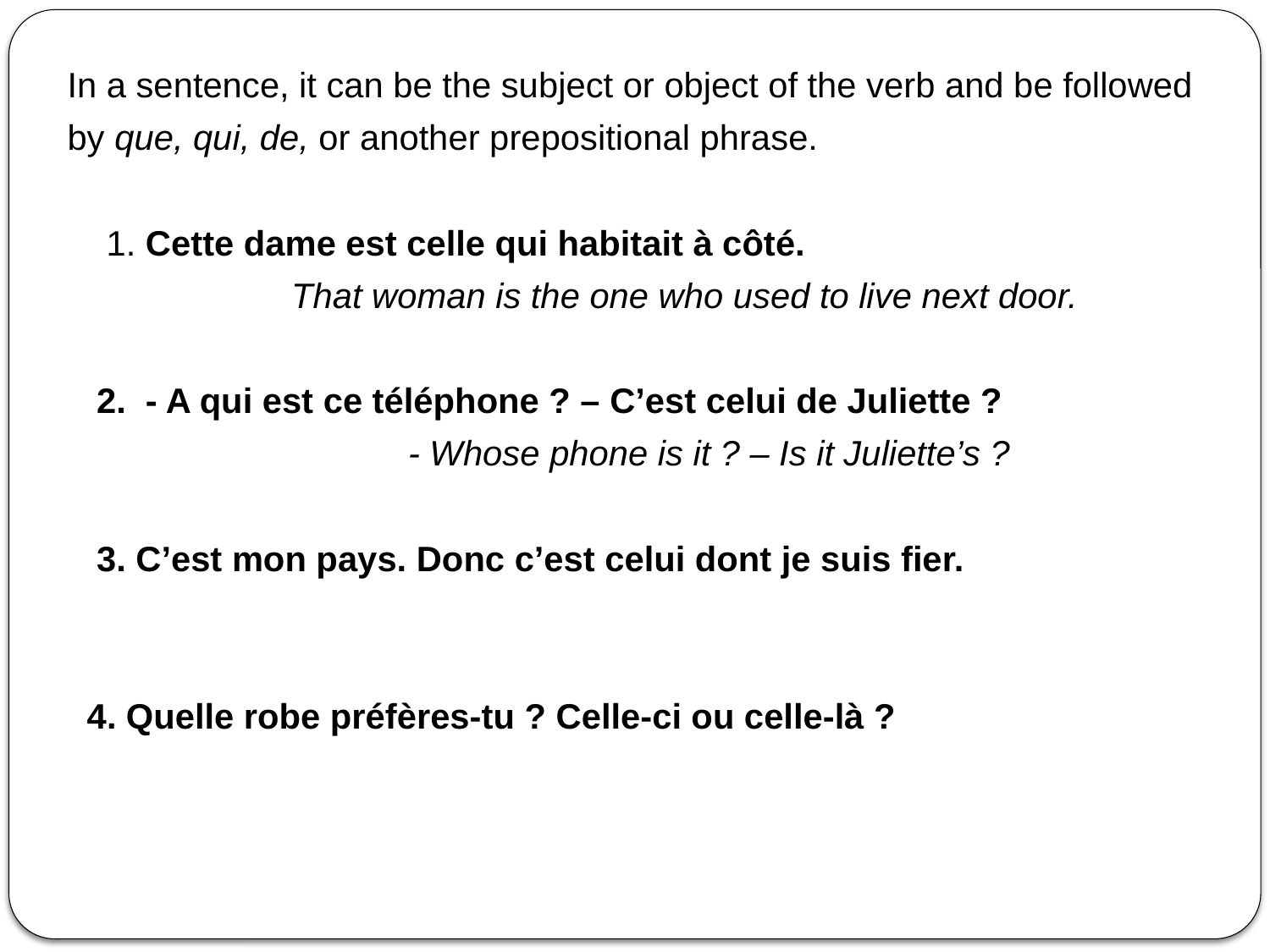

In a sentence, it can be the subject or object of the verb and be followed
by que, qui, de, or another prepositional phrase.

    1. Cette dame est celle qui habitait à côté.
                       That woman is the one who used to live next door.

   2.  - A qui est ce téléphone ? – C’est celui de Juliette ?
                                   - Whose phone is it ? – Is it Juliette’s ?

   3. C’est mon pays. Donc c’est celui dont je suis fier.

  4. Quelle robe préfères-tu ? Celle-ci ou celle-là ?